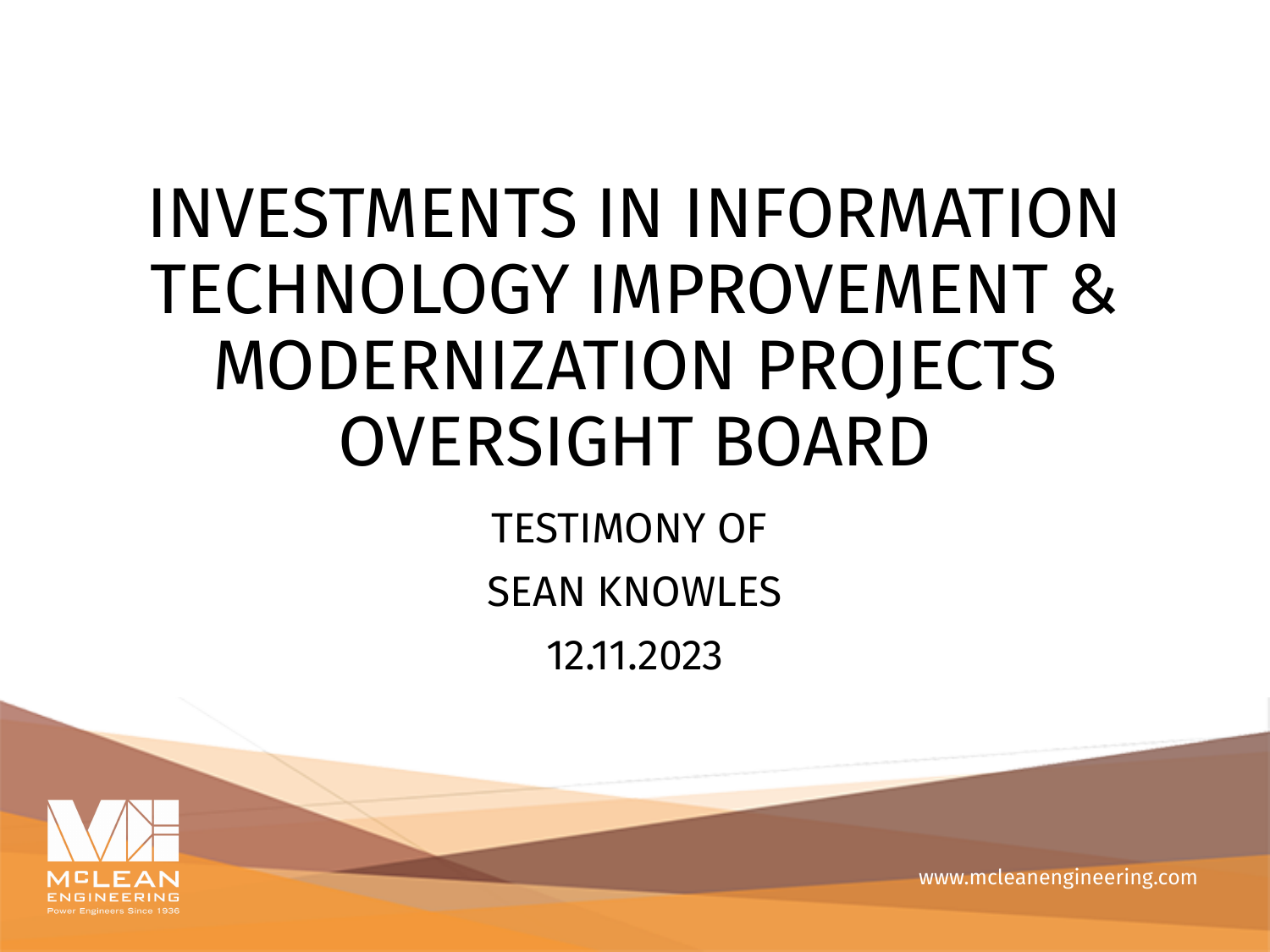

# INVESTMENTS IN INFORMATION TECHNOLOGY IMPROVEMENT & MODERNIZATION PROJECTS OVERSIGHT BOARD
TESTIMONY OF
SEAN KNOWLES
12.11.2023